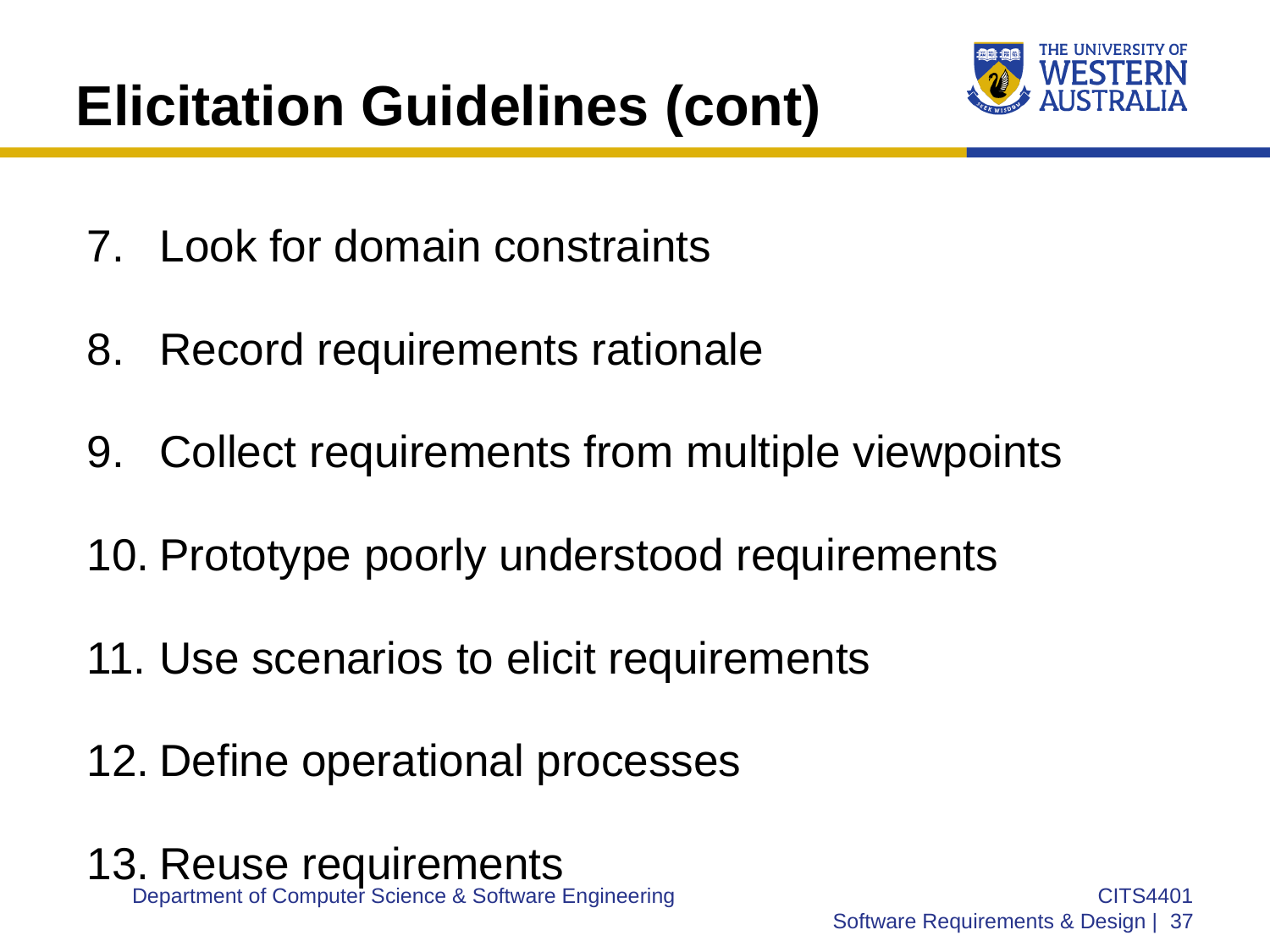

# Elicitation Guidelines (cont)
Look for domain constraints
Record requirements rationale
Collect requirements from multiple viewpoints
Prototype poorly understood requirements
Use scenarios to elicit requirements
Define operational processes
Reuse requirements